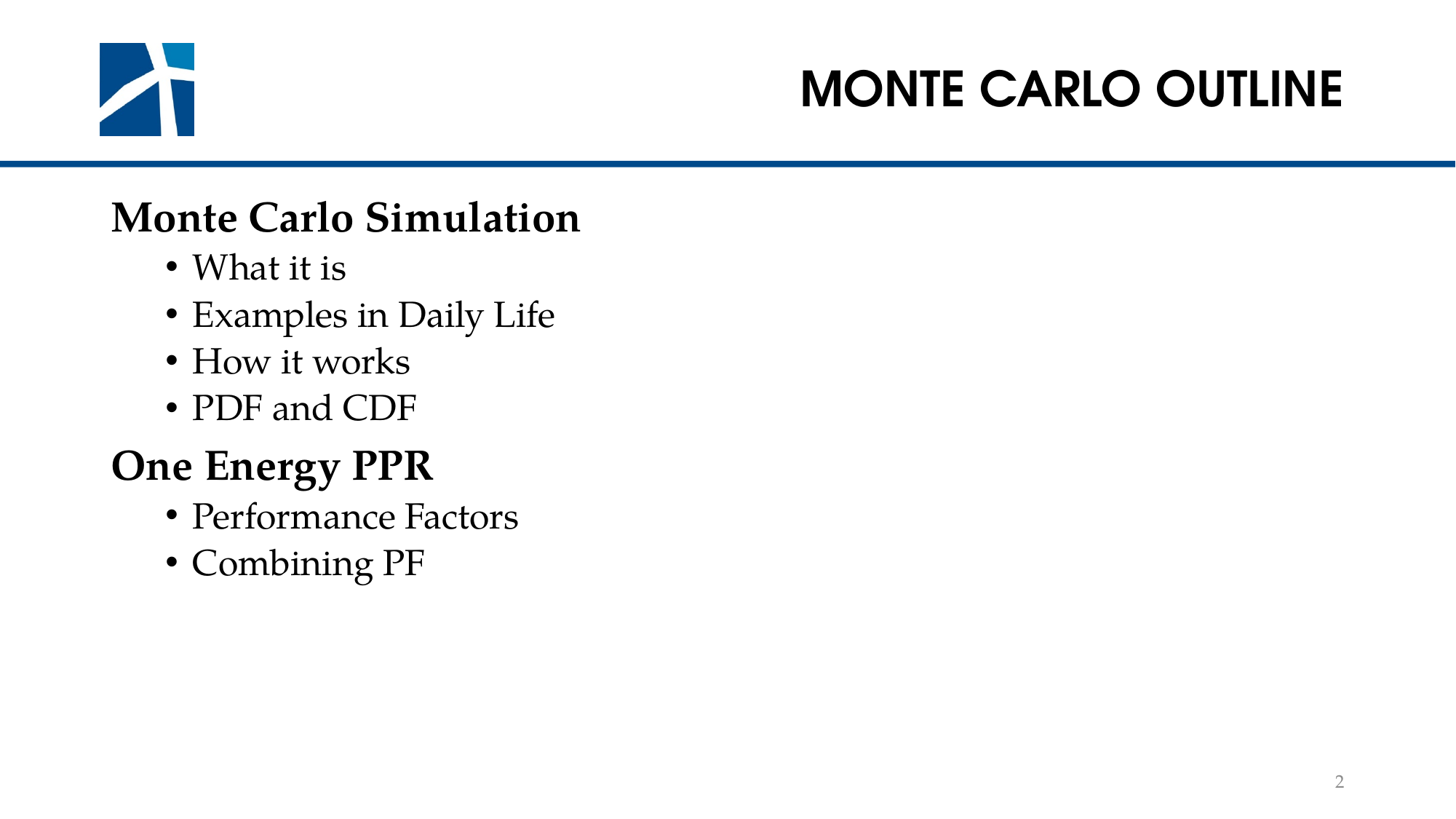

# Monte Carlo outline
Monte Carlo Simulation
What it is
Examples in Daily Life
How it works
PDF and CDF
One Energy PPR
Performance Factors
Combining PF

2